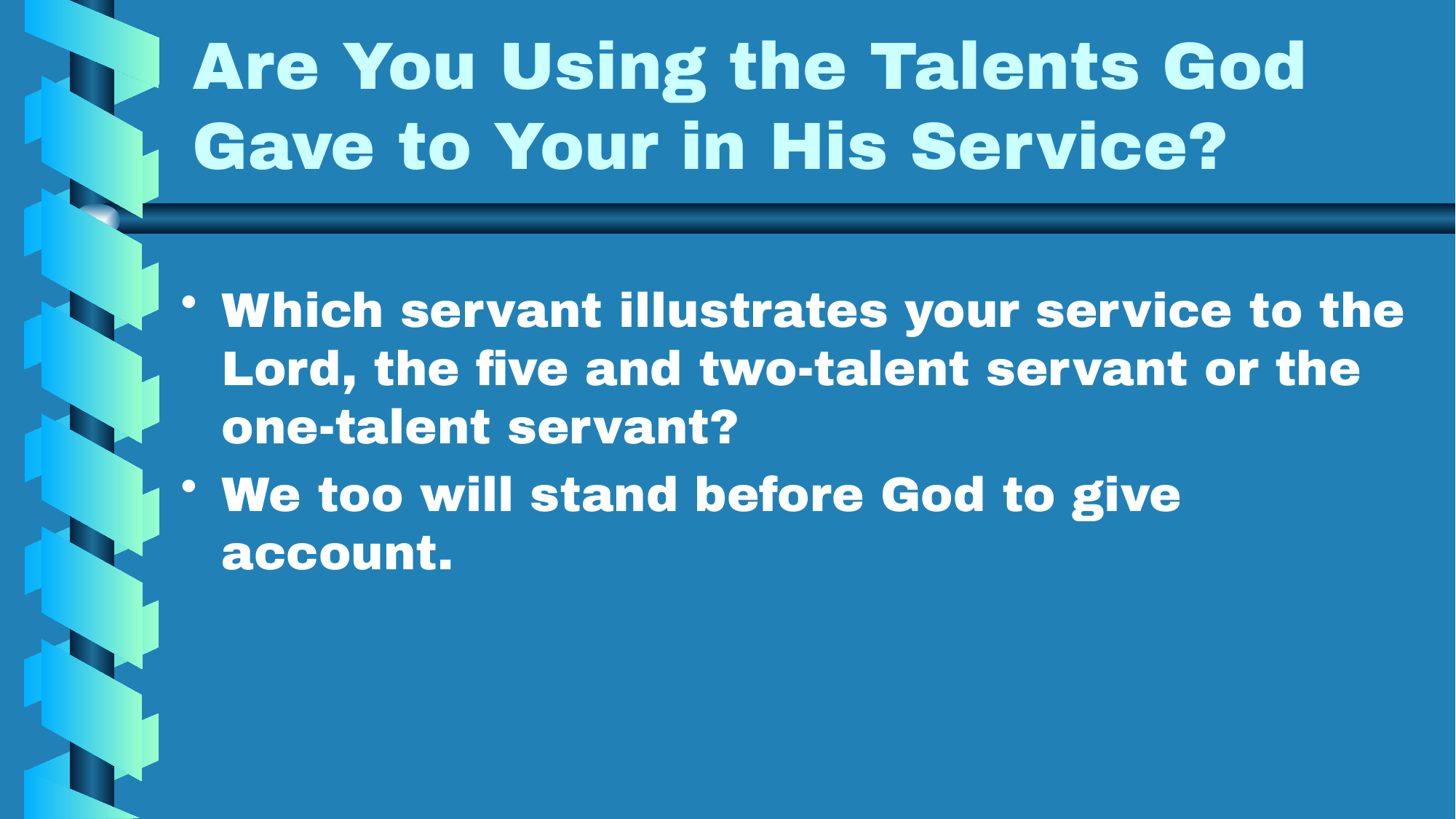

# Are You Using the Talents God Gave to Your in His Service?
Which servant illustrates your service to the Lord, the five and two-talent servant or the one-talent servant?
We too will stand before God to give account.